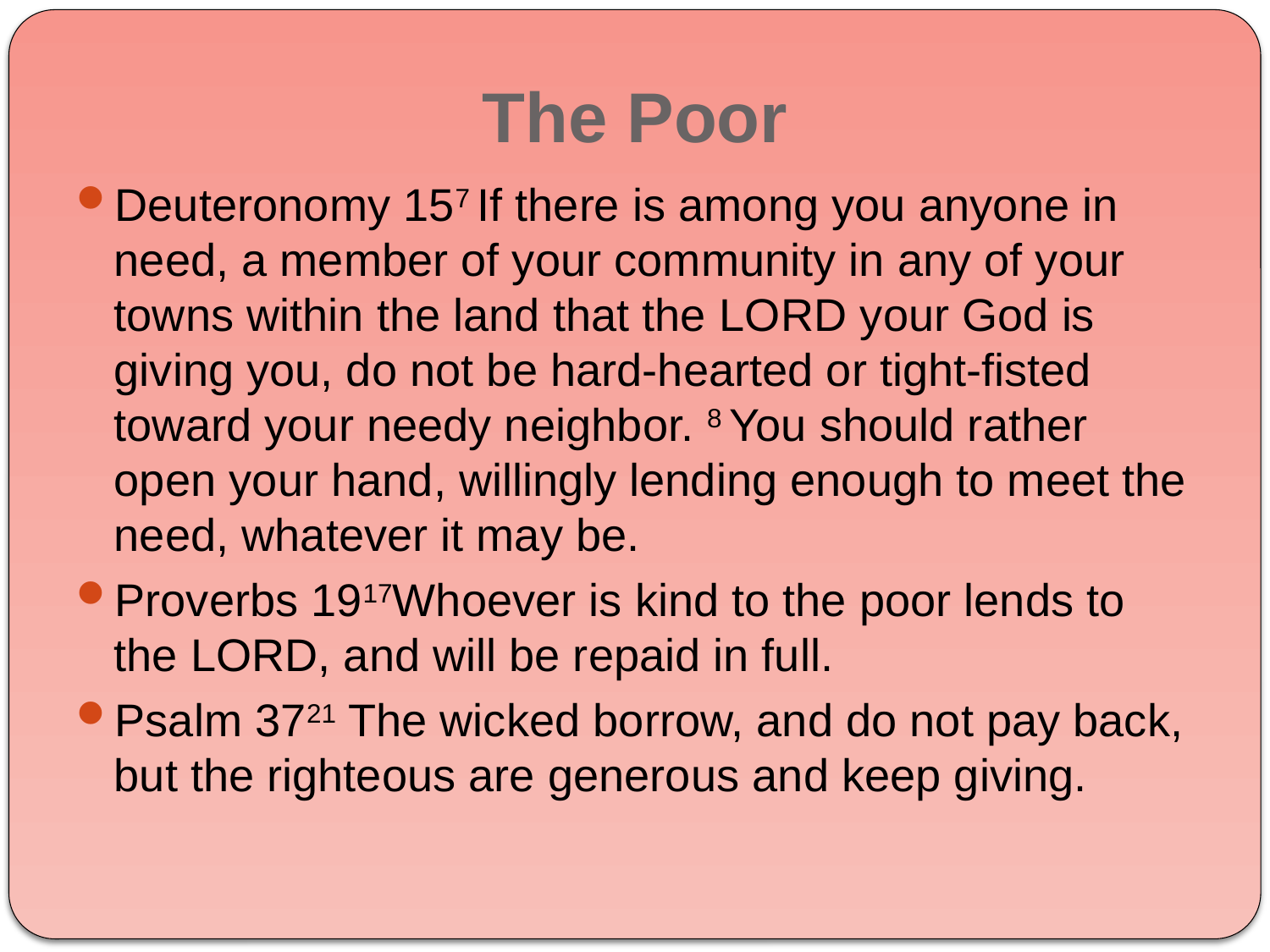

# The Poor
Deuteronomy 157 If there is among you anyone in need, a member of your community in any of your towns within the land that the Lord your God is giving you, do not be hard-hearted or tight-fisted toward your needy neighbor. 8 You should rather open your hand, willingly lending enough to meet the need, whatever it may be.
Proverbs 1917Whoever is kind to the poor lends to the LORD, and will be repaid in full.
Psalm 3721 The wicked borrow, and do not pay back, but the righteous are generous and keep giving.